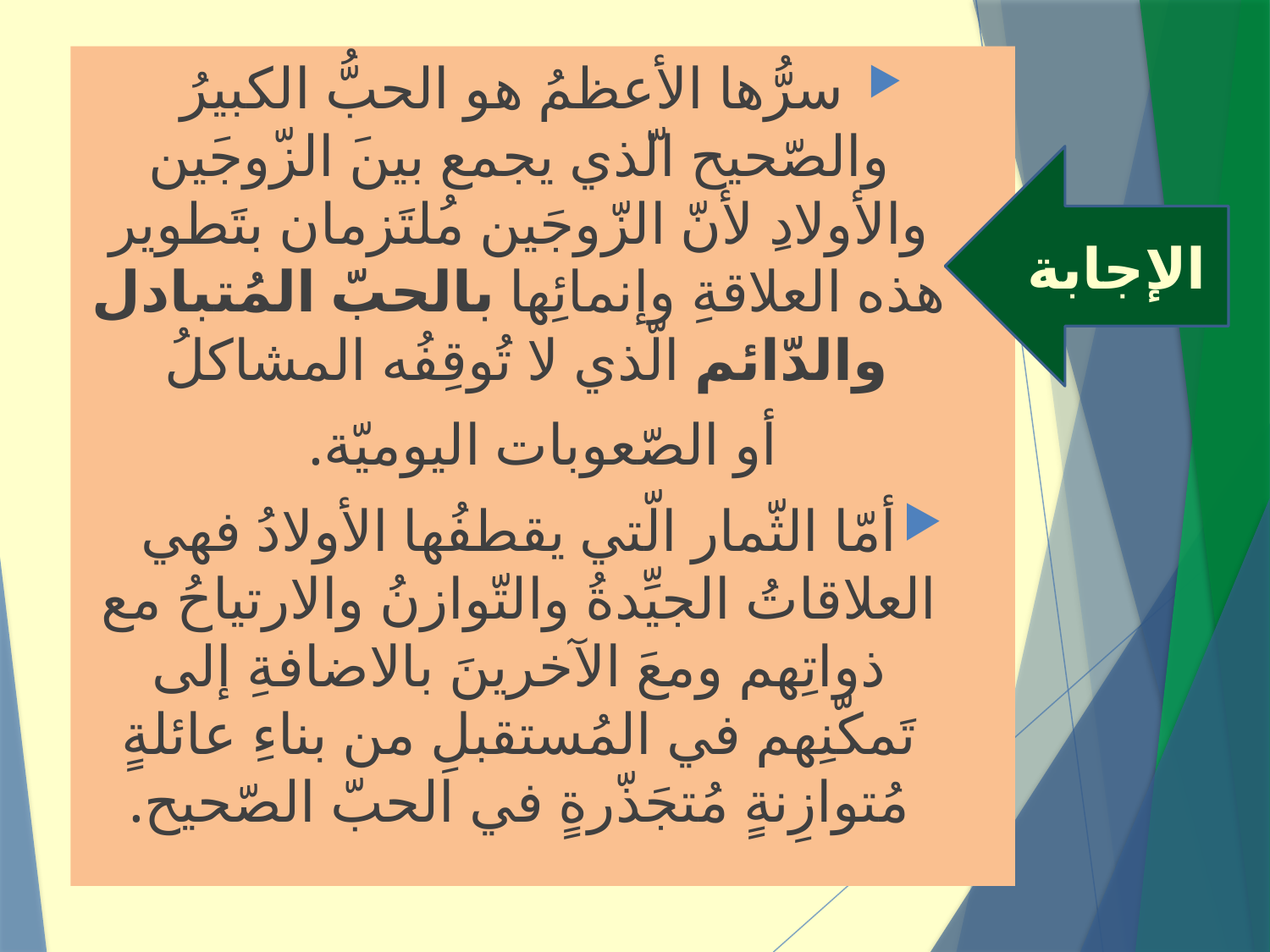

سرُّها الأعظمُ هو الحبُّ الكبيرُ والصّحيح الّذي يجمع بينَ الزّوجَين والأولادِ لأنّ الزّوجَين مُلتَزمان بتَطوير هذه العلاقةِ وإنمائِها بالحبّ المُتبادل والدّائم الّذي لا تُوقِفُه المشاكلُ
أو الصّعوبات اليوميّة.
أمّا الثّمار الّتي يقطفُها الأولادُ فهي العلاقاتُ الجيِّدةُ والتّوازنُ والارتياحُ مع ذواتِهم ومعَ الآخرينَ بالاضافةِ إلى تَمكّنِهم في المُستقبلِ من بناءِ عائلةٍ مُتوازِنةٍ مُتجَذّرةٍ في الحبّ الصّحيح.

الإجابة